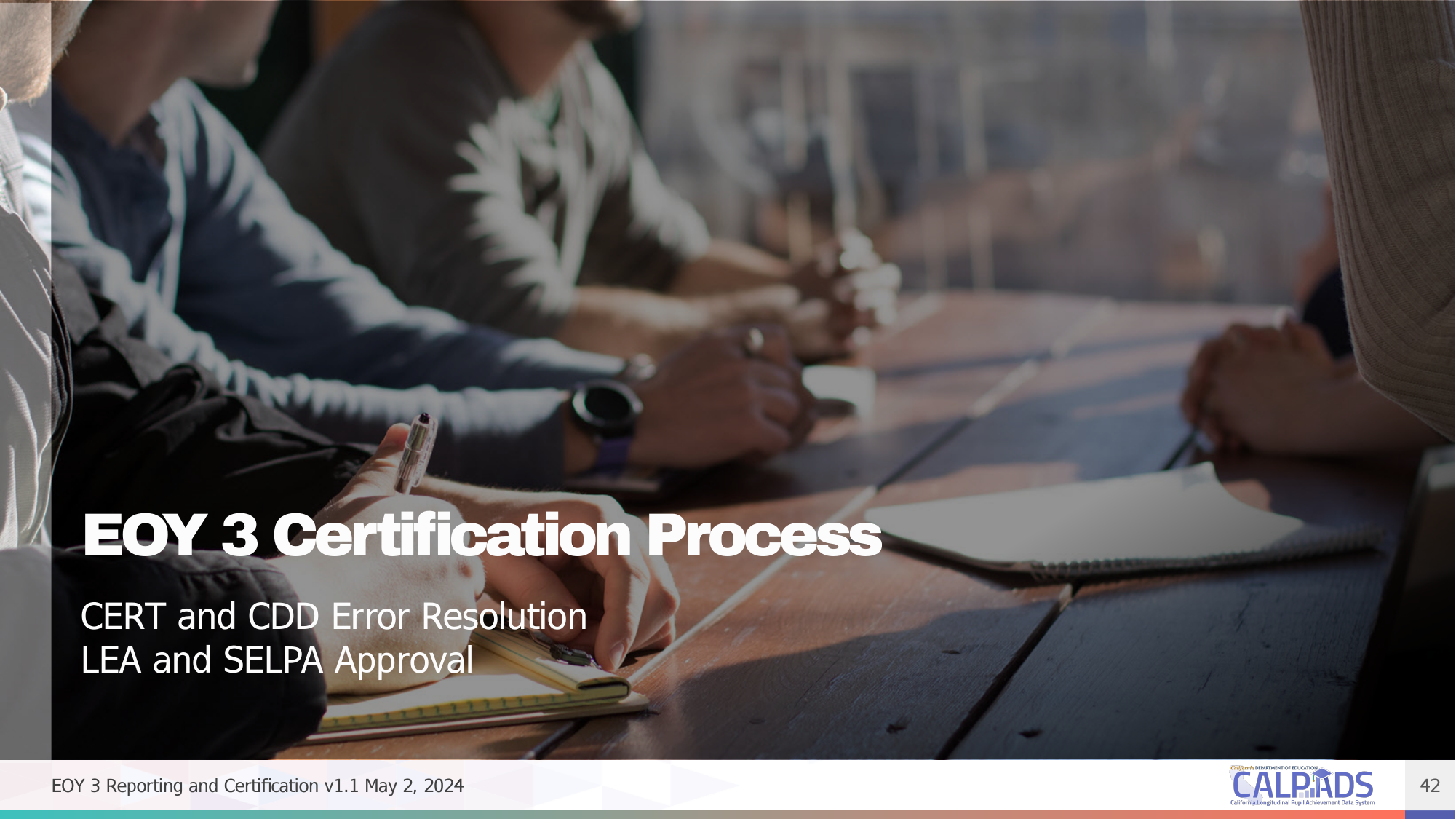

# EOY 3 Certification Process
CERT and CDD Error Resolution
LEA and SELPA Approval
EOY 3 Reporting and Certification v1.1 May 2, 2024
42